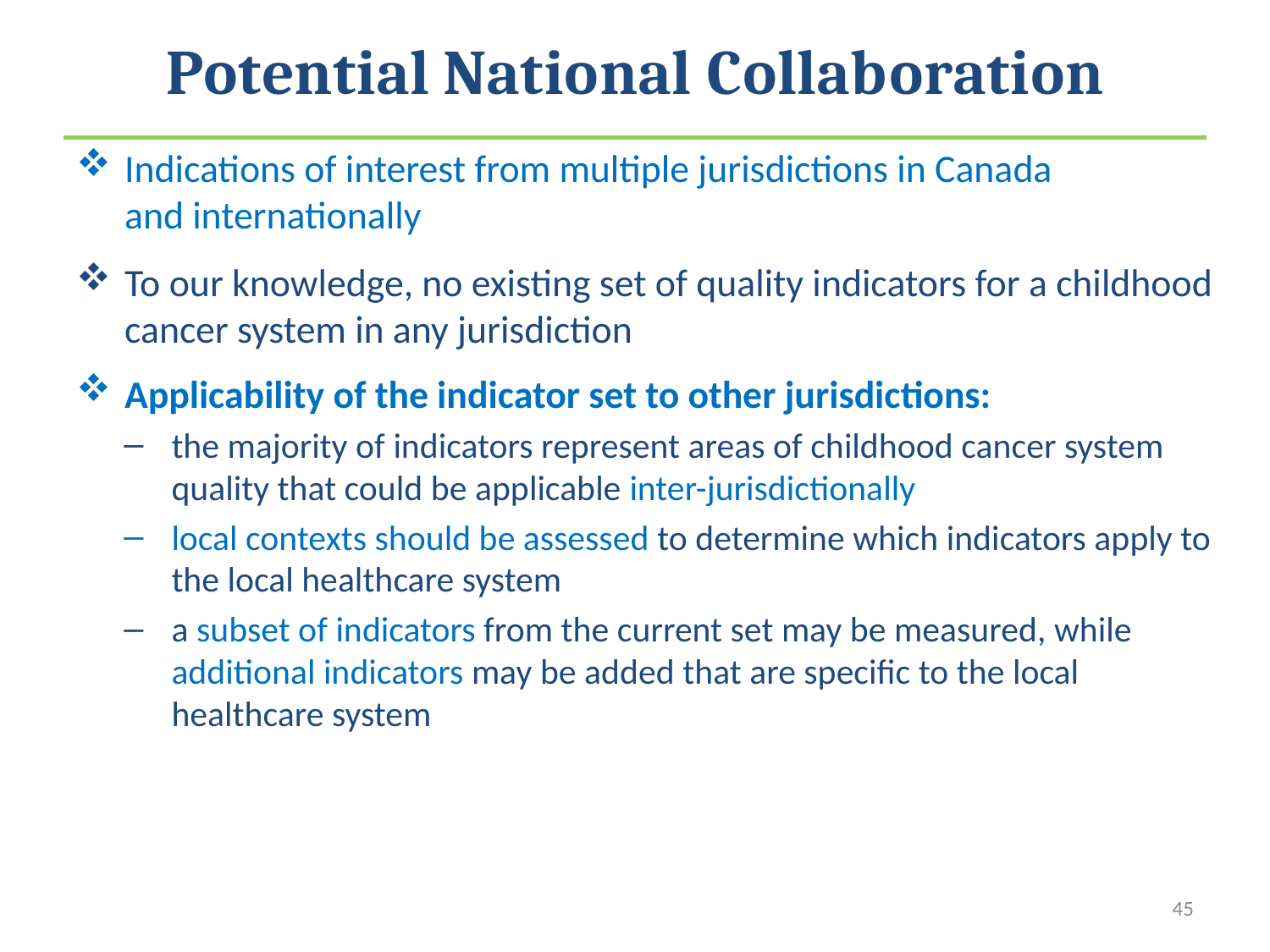

# Potential National Collaboration
Indications of interest from multiple jurisdictions in Canada
and internationally
To our knowledge, no existing set of quality indicators for a childhood cancer system in any jurisdiction
Applicability of the indicator set to other jurisdictions:
the majority of indicators represent areas of childhood cancer system quality that could be applicable inter-jurisdictionally
local contexts should be assessed to determine which indicators apply to the local healthcare system
a subset of indicators from the current set may be measured, while additional indicators may be added that are specific to the local healthcare system

45